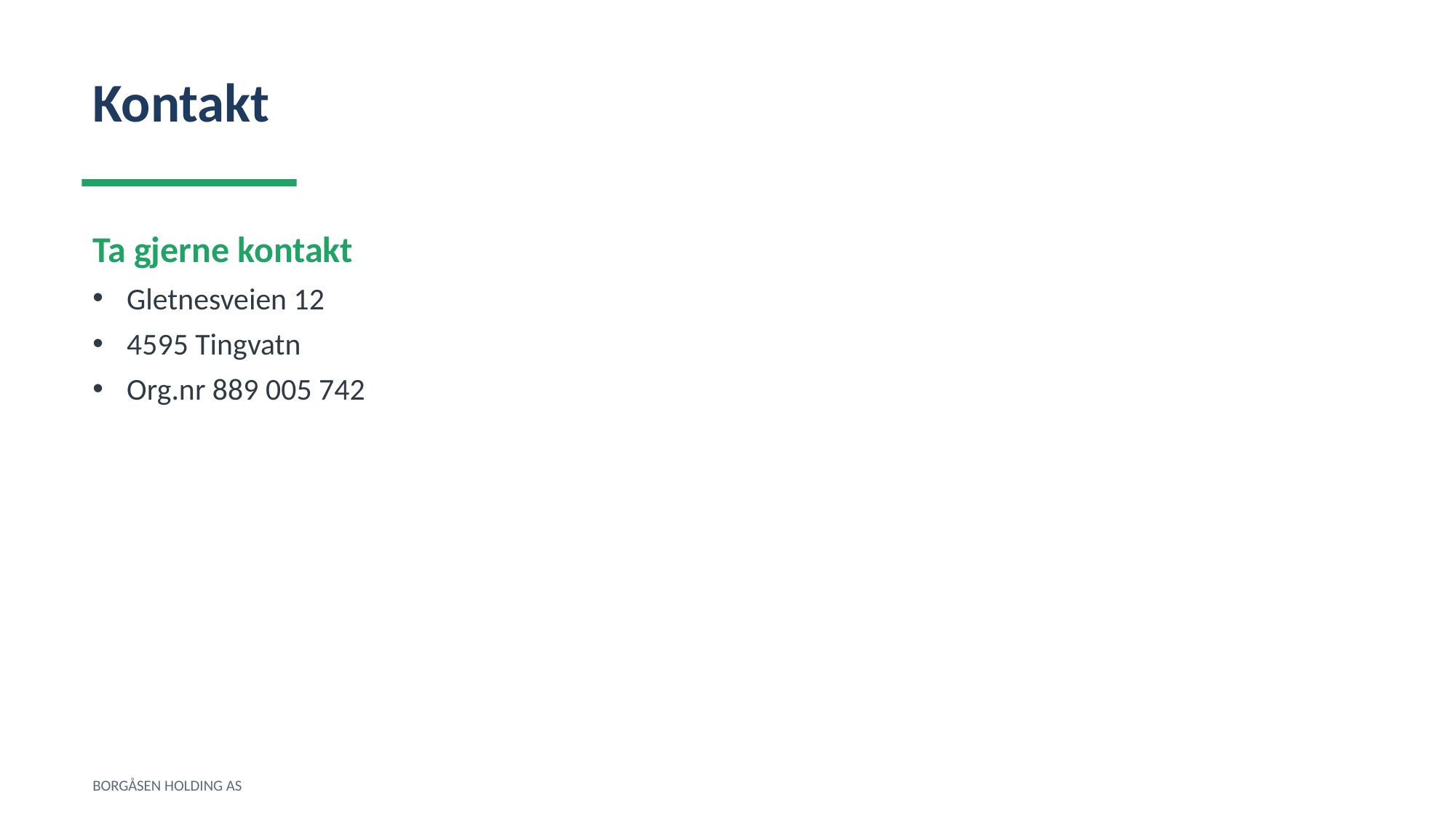

Kontakt

Ta gjerne kontakt
Gletnesveien 12
4595 Tingvatn
Org.nr 889 005 742
BORGÅSEN HOLDING AS